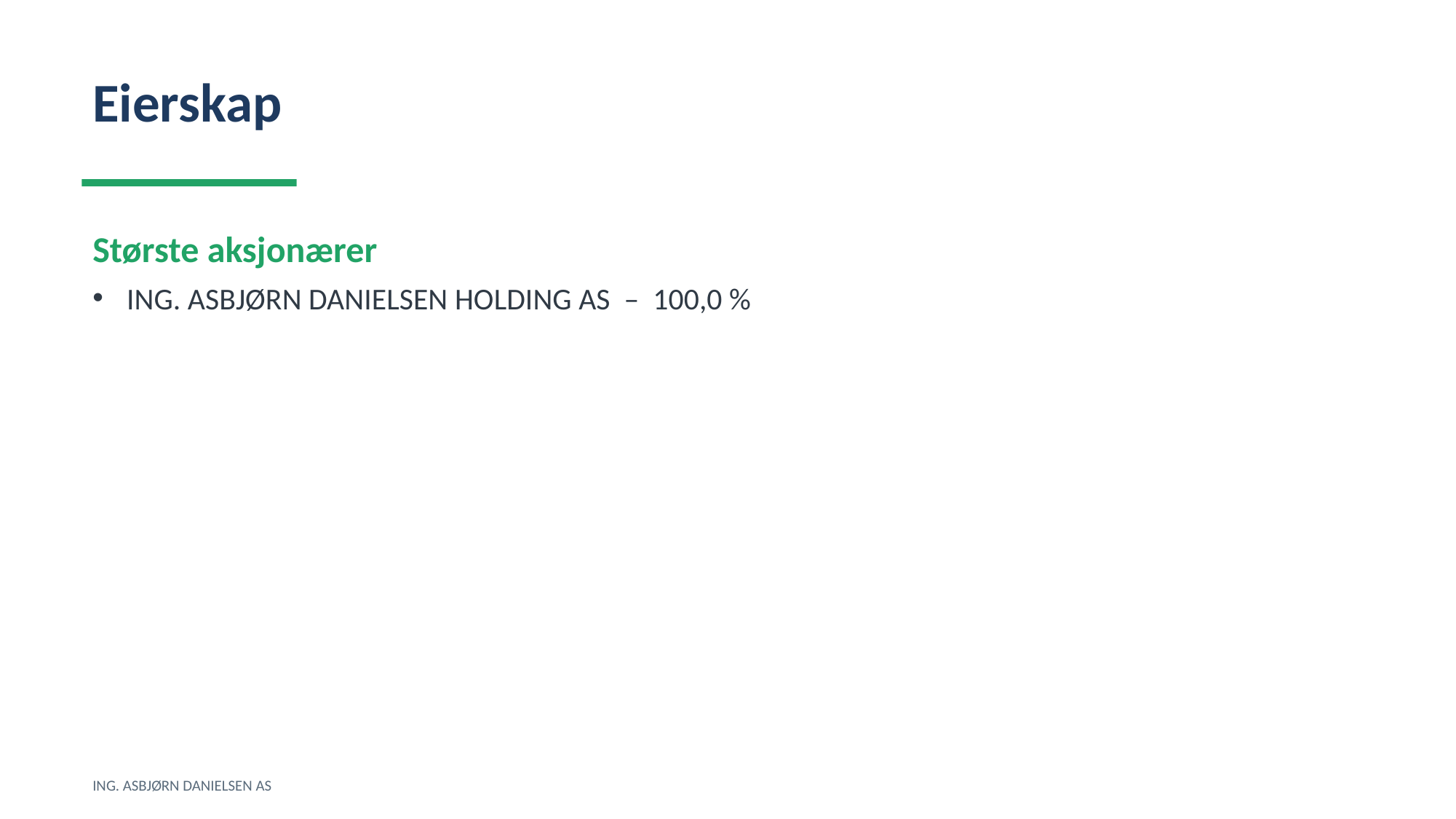

Eierskap

Største aksjonærer
ING. ASBJØRN DANIELSEN HOLDING AS  –  100,0 %
ING. ASBJØRN DANIELSEN AS